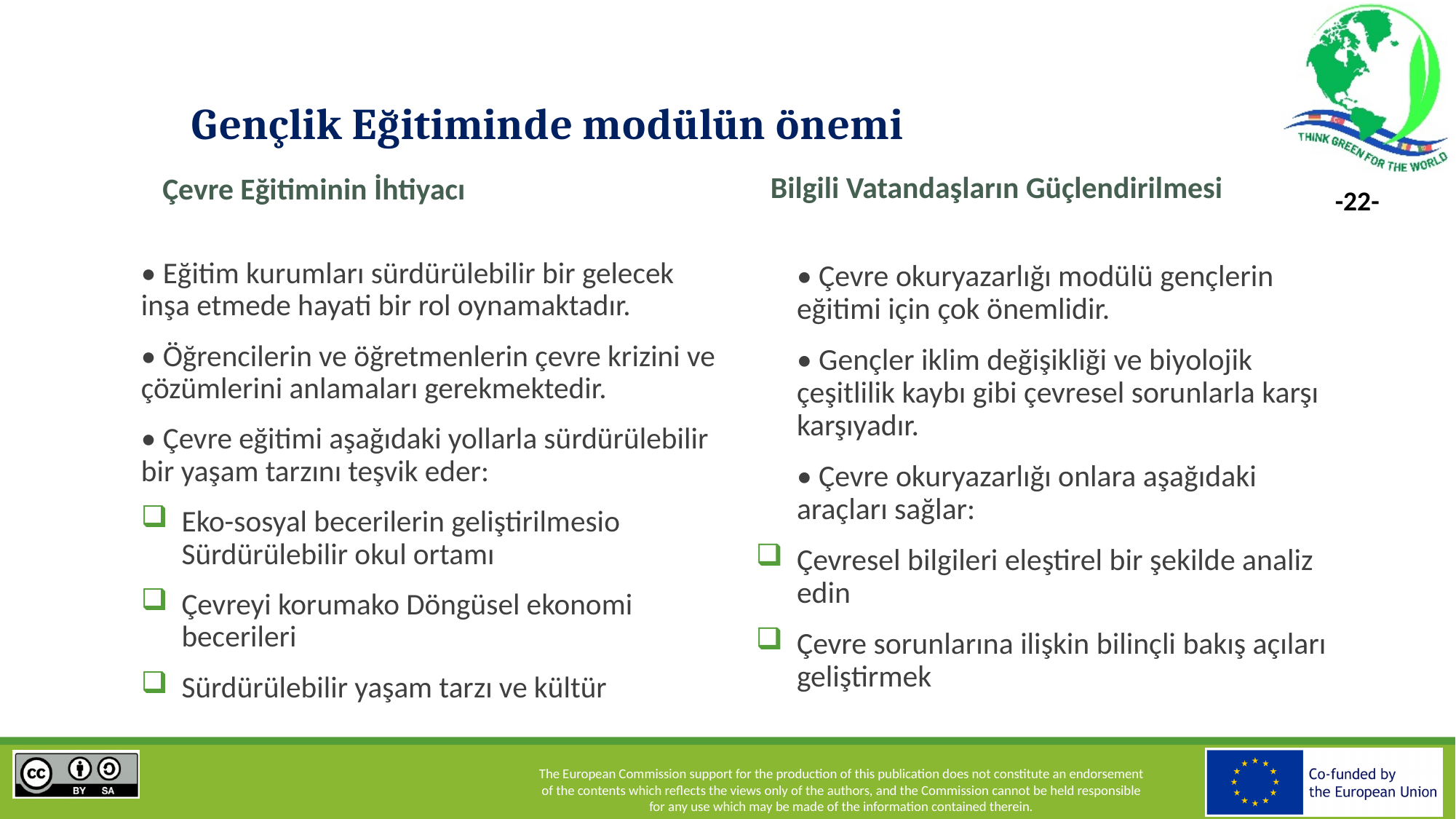

# Gençlik Eğitiminde modülün önemi
Bilgili Vatandaşların Güçlendirilmesi
Çevre Eğitiminin İhtiyacı
• Eğitim kurumları sürdürülebilir bir gelecek inşa etmede hayati bir rol oynamaktadır.
• Öğrencilerin ve öğretmenlerin çevre krizini ve çözümlerini anlamaları gerekmektedir.
• Çevre eğitimi aşağıdaki yollarla sürdürülebilir bir yaşam tarzını teşvik eder:
Eko-sosyal becerilerin geliştirilmesio Sürdürülebilir okul ortamı
Çevreyi korumako Döngüsel ekonomi becerileri
Sürdürülebilir yaşam tarzı ve kültür
• Çevre okuryazarlığı modülü gençlerin eğitimi için çok önemlidir.
• Gençler iklim değişikliği ve biyolojik çeşitlilik kaybı gibi çevresel sorunlarla karşı karşıyadır.
• Çevre okuryazarlığı onlara aşağıdaki araçları sağlar:
Çevresel bilgileri eleştirel bir şekilde analiz edin
Çevre sorunlarına ilişkin bilinçli bakış açıları geliştirmek